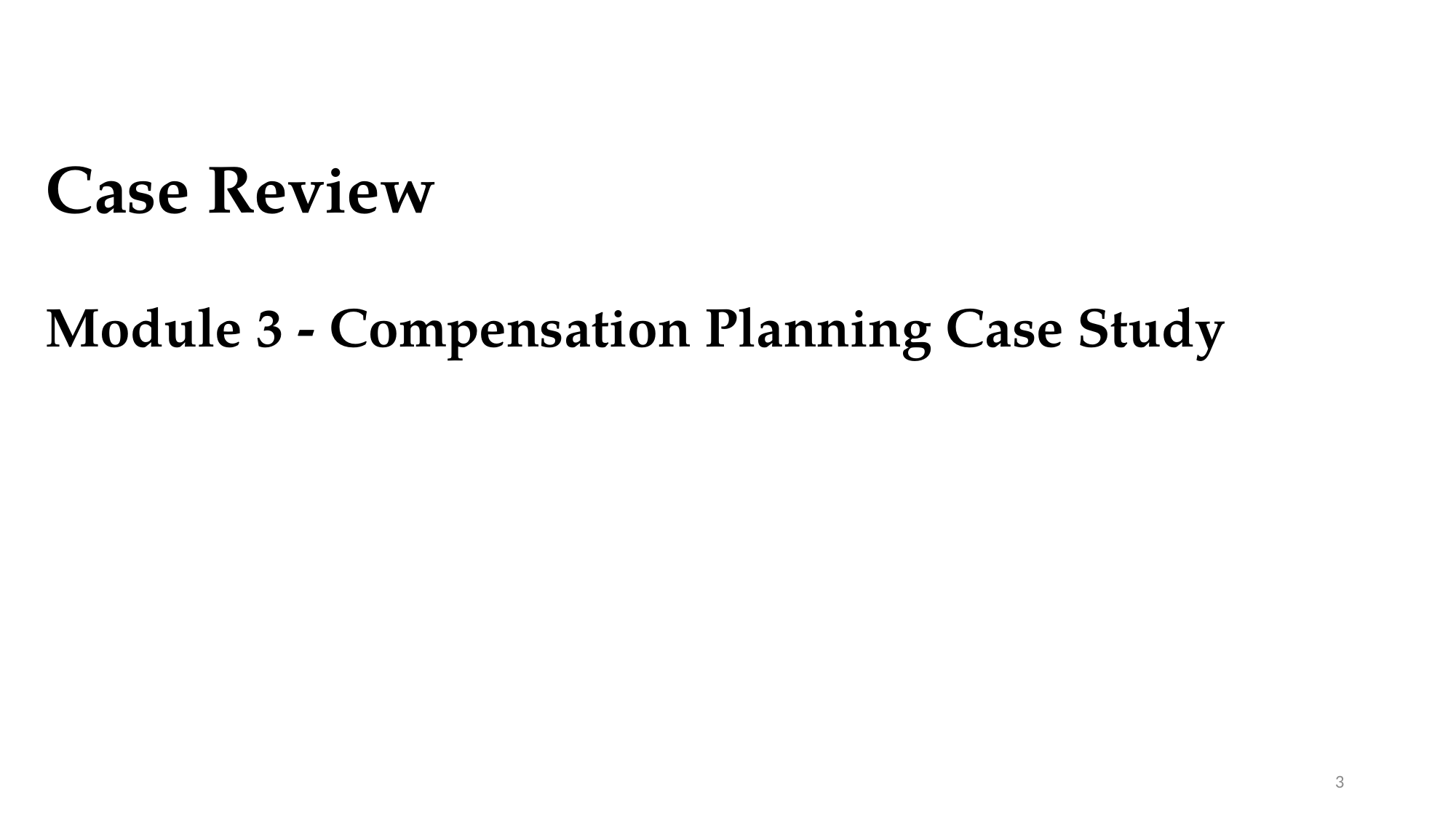

Case Review
Module 3 - Compensation Planning Case Study
3